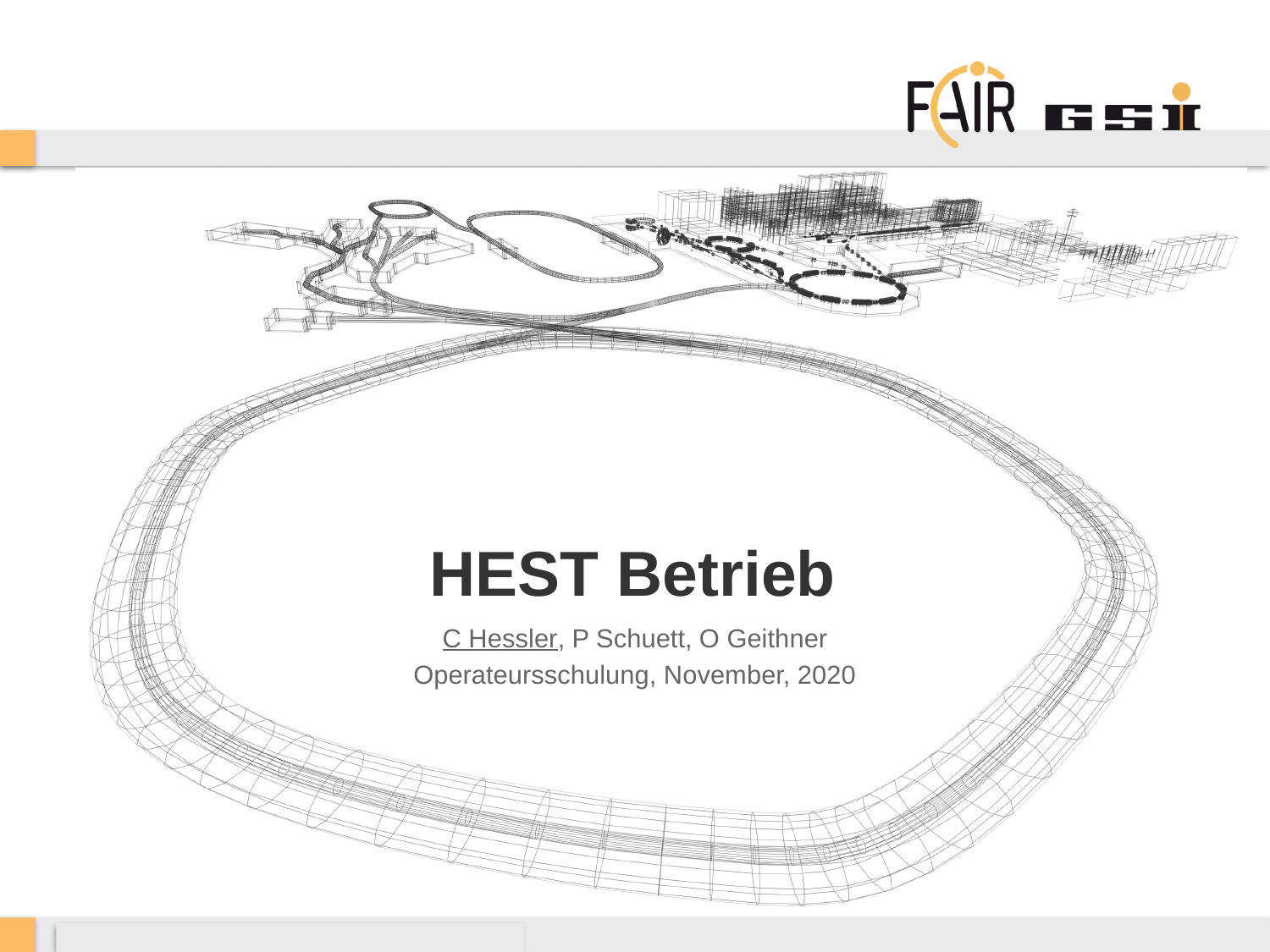

# HEST Betrieb
C Hessler, P Schuett, O Geithner
Operateursschulung, November, 2020